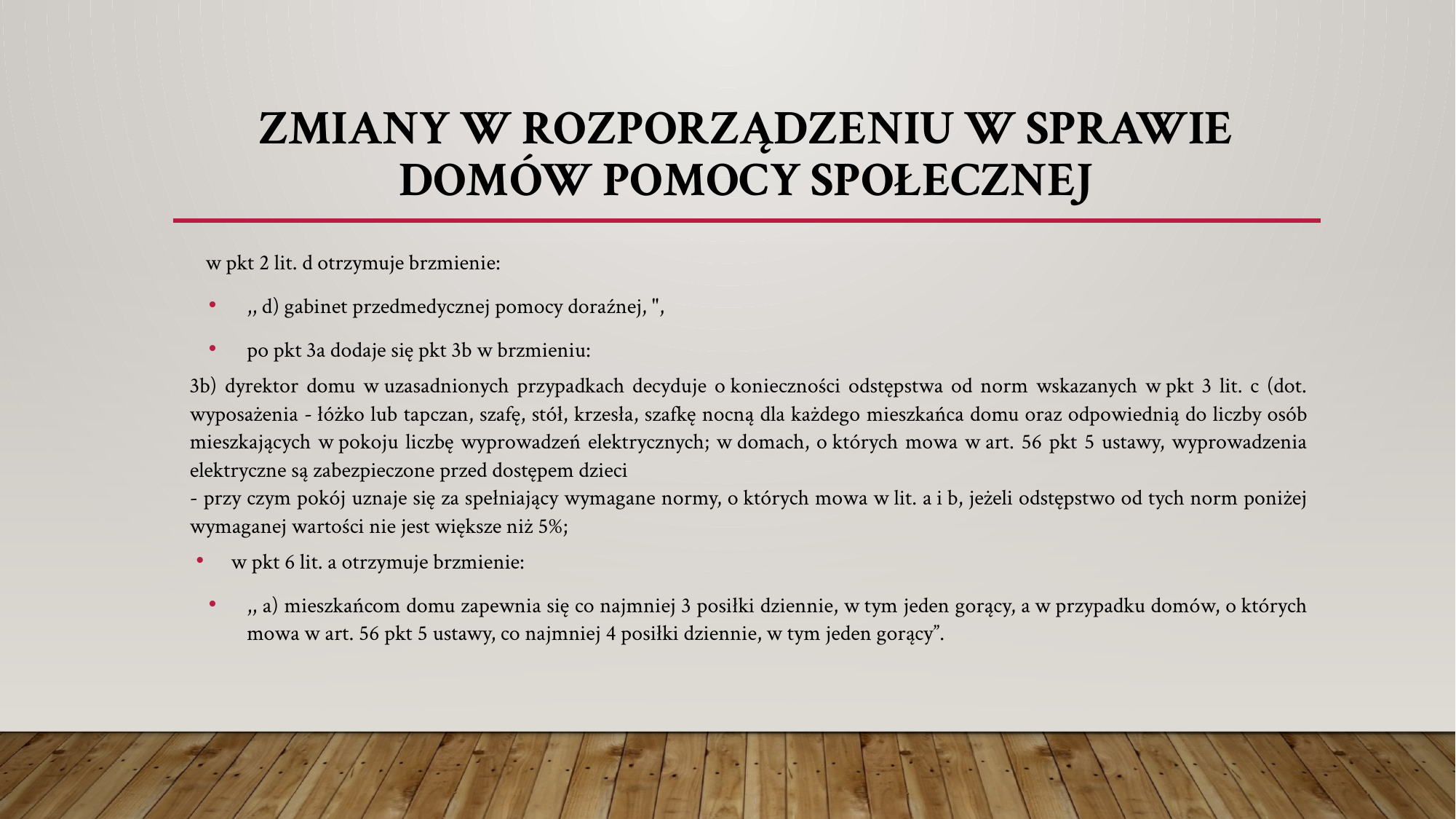

# ZMIANY W ROZPORZĄDZENIU W SPRAWIE DOMÓW POMOCY SPOŁECZNEJ
w pkt 2 lit. d otrzymuje brzmienie:
,, d) gabinet przedmedycznej pomocy doraźnej, ",
po pkt 3a dodaje się pkt 3b w brzmieniu:
3b) dyrektor domu w uzasadnionych przypadkach decyduje o konieczności odstępstwa od norm wskazanych w pkt 3 lit. c (dot. wyposażenia - łóżko lub tapczan, szafę, stół, krzesła, szafkę nocną dla każdego mieszkańca domu oraz odpowiednią do liczby osób mieszkających w pokoju liczbę wyprowadzeń elektrycznych; w domach, o których mowa w art. 56 pkt 5 ustawy, wyprowadzenia elektryczne są zabezpieczone przed dostępem dzieci
- przy czym pokój uznaje się za spełniający wymagane normy, o których mowa w lit. a i b, jeżeli odstępstwo od tych norm poniżej wymaganej wartości nie jest większe niż 5%;
w pkt 6 lit. a otrzymuje brzmienie:
,, a) mieszkańcom domu zapewnia się co najmniej 3 posiłki dziennie, w tym jeden gorący, a w przypadku domów, o których mowa w art. 56 pkt 5 ustawy, co najmniej 4 posiłki dziennie, w tym jeden gorący”.